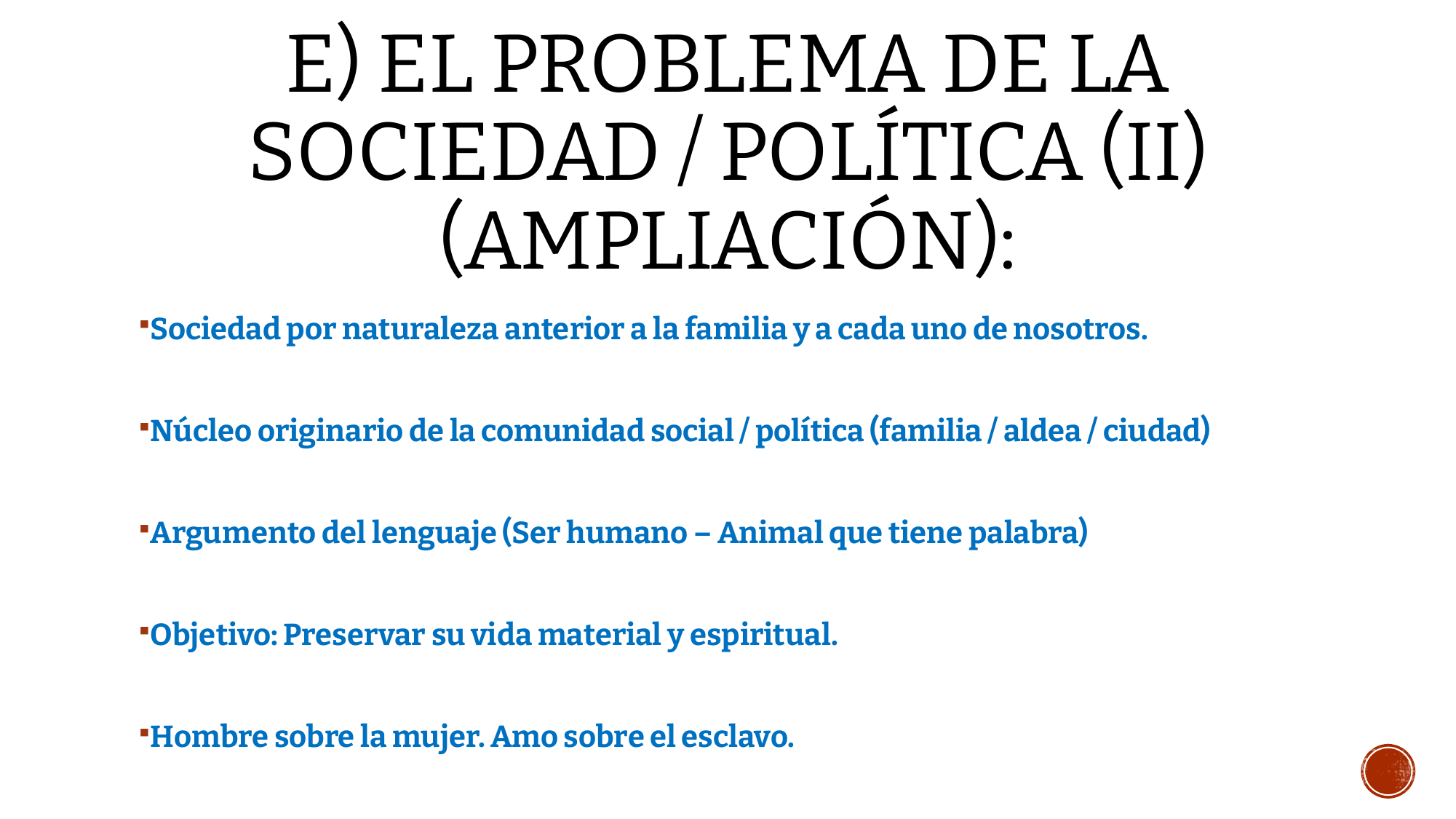

# E) El problema de la sociedad / política (Ii) (AMPLIACIÓN):

Sociedad por naturaleza anterior a la familia y a cada uno de nosotros.

Núcleo originario de la comunidad social / política (familia / aldea / ciudad)

Argumento del lenguaje (Ser humano – Animal que tiene palabra)

Objetivo: Preservar su vida material y espiritual.

Hombre sobre la mujer. Amo sobre el esclavo.